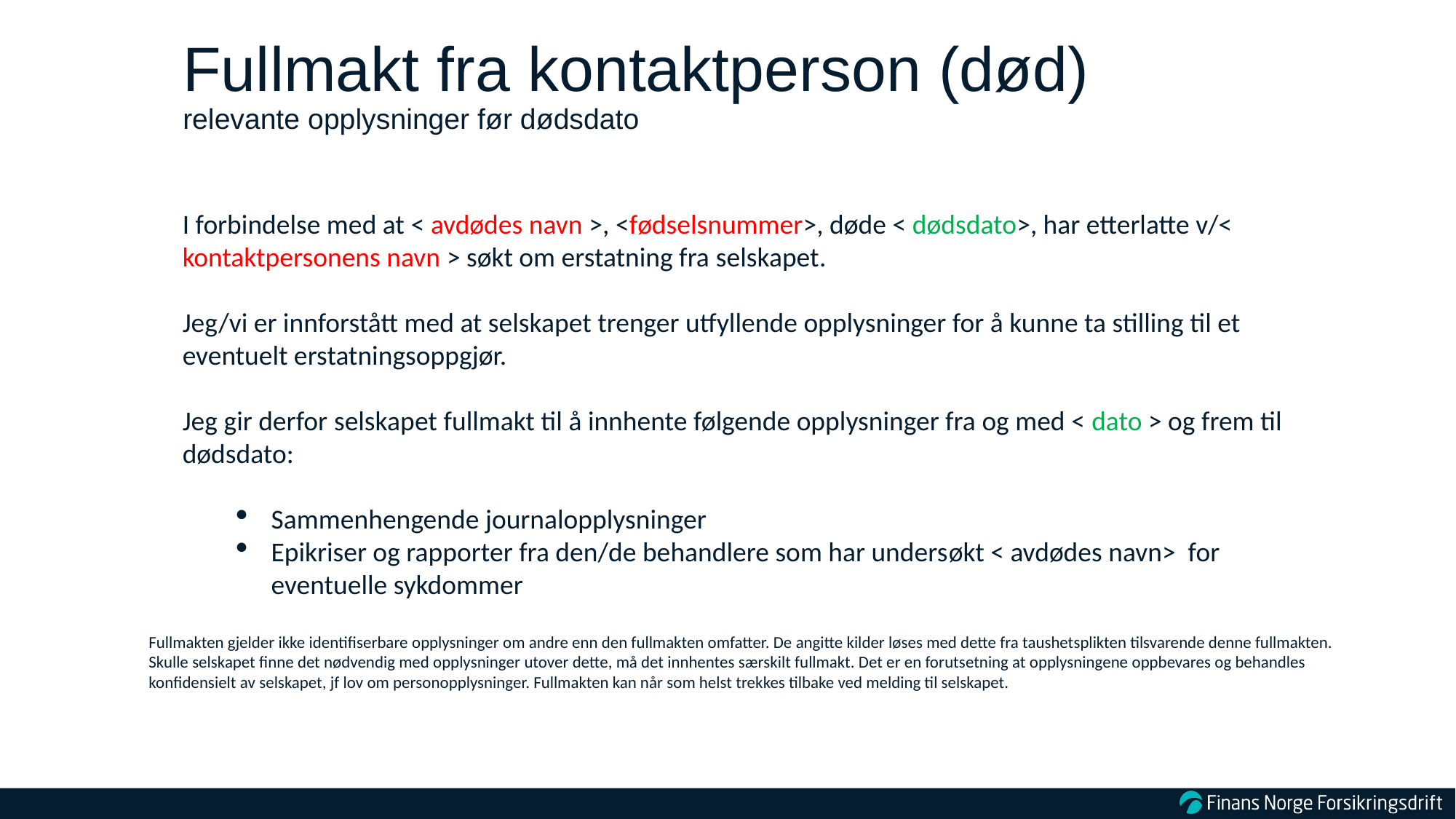

# Fullmakt fra kontaktperson (død) relevante opplysninger før dødsdato
I forbindelse med at < avdødes navn >, <fødselsnummer>, døde < dødsdato>, har etterlatte v/< kontaktpersonens navn > søkt om erstatning fra selskapet.

Jeg/vi er innforstått med at selskapet trenger utfyllende opplysninger for å kunne ta stilling til et eventuelt erstatningsoppgjør.
Jeg gir derfor selskapet fullmakt til å innhente følgende opplysninger fra og med < dato > og frem til dødsdato:

Sammenhengende journalopplysninger
Epikriser og rapporter fra den/de behandlere som har undersøkt < avdødes navn>  for eventuelle sykdommer
Fullmakten gjelder ikke identifiserbare opplysninger om andre enn den fullmakten omfatter. De angitte kilder løses med dette fra taushetsplikten tilsvarende denne fullmakten. Skulle selskapet finne det nødvendig med opplysninger utover dette, må det innhentes særskilt fullmakt. Det er en forutsetning at opplysningene oppbevares og behandles konfidensielt av selskapet, jf lov om personopplysninger. Fullmakten kan når som helst trekkes tilbake ved melding til selskapet.